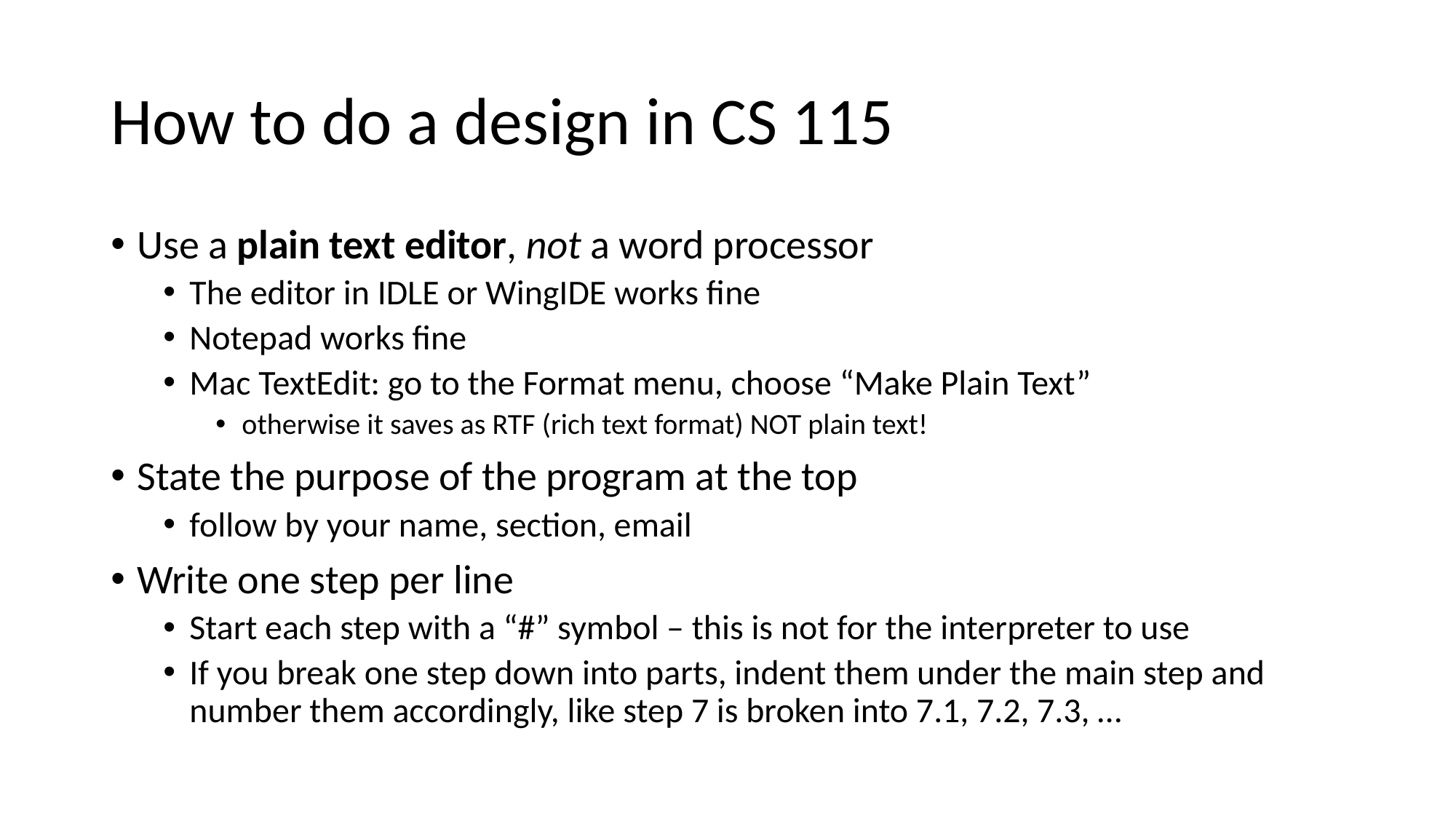

# How to do a design in CS 115
Use a plain text editor, not a word processor
The editor in IDLE or WingIDE works fine
Notepad works fine
Mac TextEdit: go to the Format menu, choose “Make Plain Text”
otherwise it saves as RTF (rich text format) NOT plain text!
State the purpose of the program at the top
follow by your name, section, email
Write one step per line
Start each step with a “#” symbol – this is not for the interpreter to use
If you break one step down into parts, indent them under the main step and number them accordingly, like step 7 is broken into 7.1, 7.2, 7.3, …